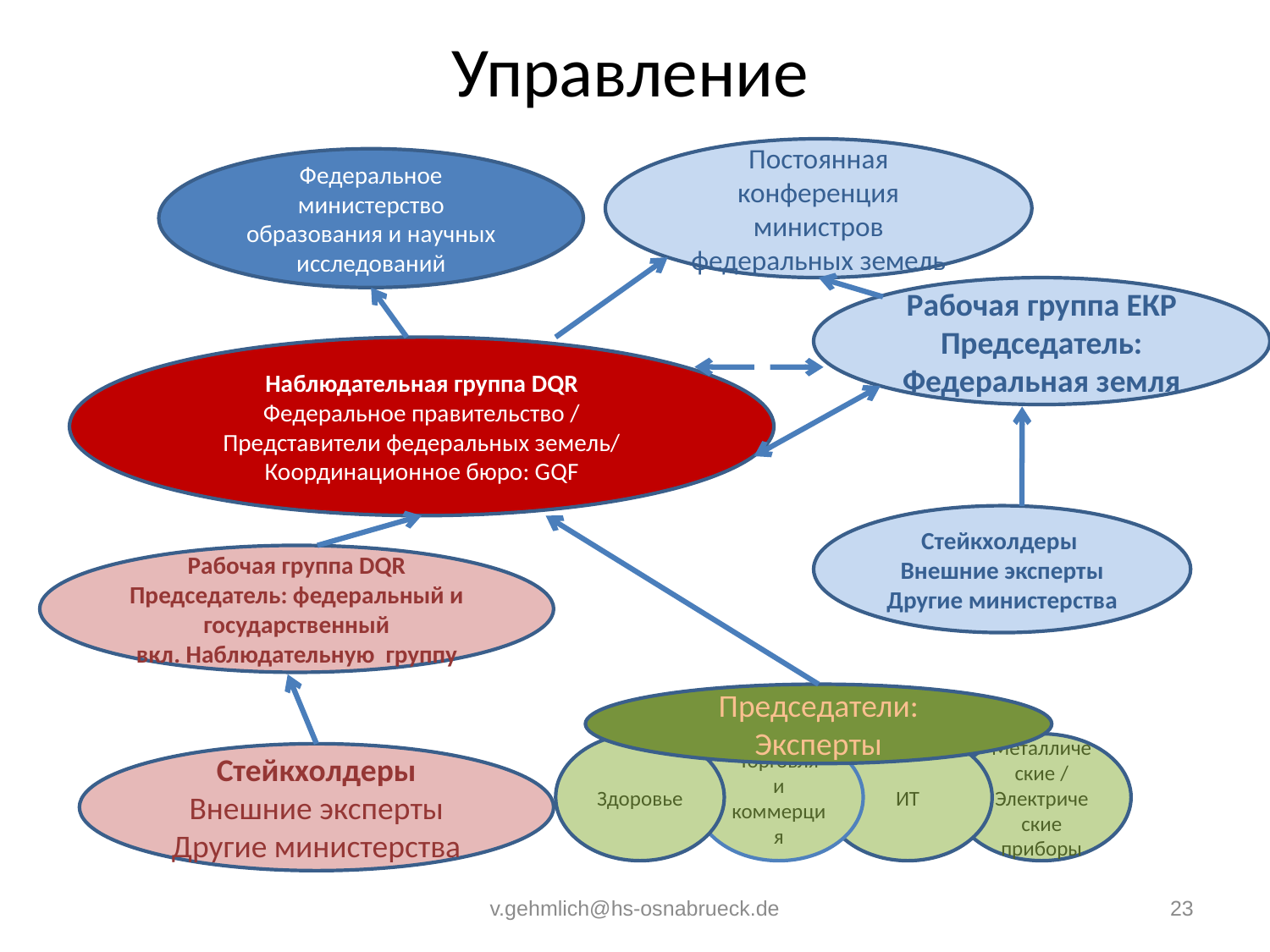

Управление
Постоянная конференция министров федеральных земель
Федеральное министерство образования и научных исследований
Рабочая группа ЕКР
Председатель: Федеральная земля
Наблюдательная группа DQR
Федеральное правительство /
Представители федеральных земель/
Координационное бюро: GQF
Стейкхолдеры
Внешние эксперты
Другие министерства
Рабочая группа DQR
Председатель: федеральный и государственный
вкл. Наблюдательную  группу
Председатели: Эксперты
Здоровье
Торговля и коммерция
ИТ
Металлические / Электрические приборы
Стейкхолдеры
Внешние эксперты
Другие министерства
v.gehmlich@hs-osnabrueck.de
23